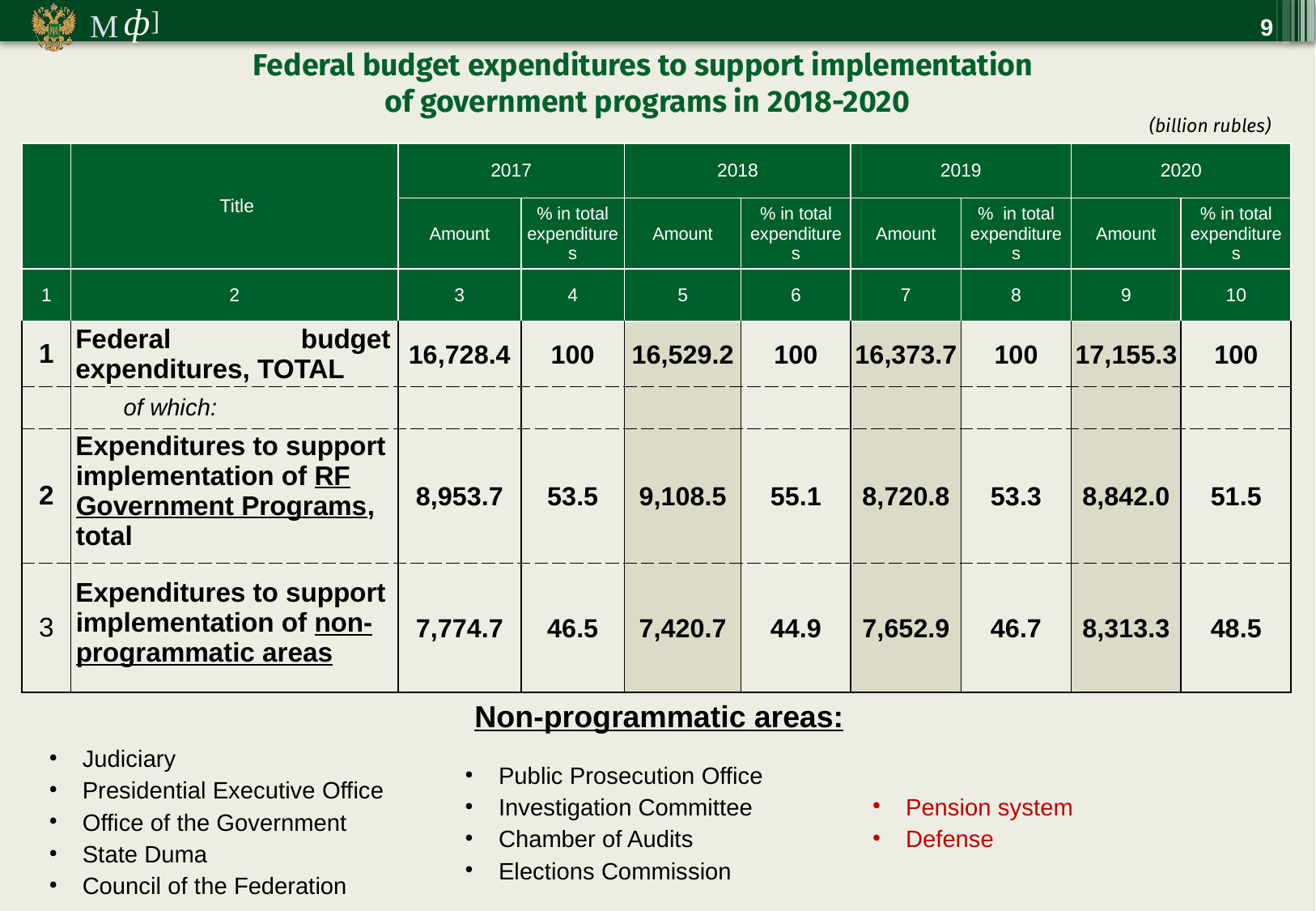

9
Federal budget expenditures to support implementation
of government programs in 2018-2020
     (billion rubles)
|  | Title | 2017 |  | 2018 |  | 2019 |  | 2020 |  |
| --- | --- | --- | --- | --- | --- | --- | --- | --- | --- |
|  |  | Amount | % in total expenditures | Amount | % in total expenditures | Amount | % in total expenditures | Amount | % in total expenditures |
| 1 | 2 | 3 | 4 | 5 | 6 | 7 | 8 | 9 | 10 |
| 1 | Federal budget expenditures, TOTAL | 16,728.4 | 100 | 16,529.2 | 100 | 16,373.7 | 100 | 17,155.3 | 100 |
|  | of which: |  |  |  |  |  |  |  |  |
| 2 | Expenditures to support implementation of RF Government Programs, total | 8,953.7 | 53.5 | 9,108.5 | 55.1 | 8,720.8 | 53.3 | 8,842.0 | 51.5 |
| 3 | Expenditures to support implementation of non-programmatic areas | 7,774.7 | 46.5 | 7,420.7 | 44.9 | 7,652.9 | 46.7 | 8,313.3 | 48.5 |
Non-programmatic areas:
Judiciary
Presidential Executive Office
Office of the Government
State Duma
Council of the Federation
Public Prosecution Office
Investigation Committee
Chamber of Audits
Elections Commission
Pension system
Defense